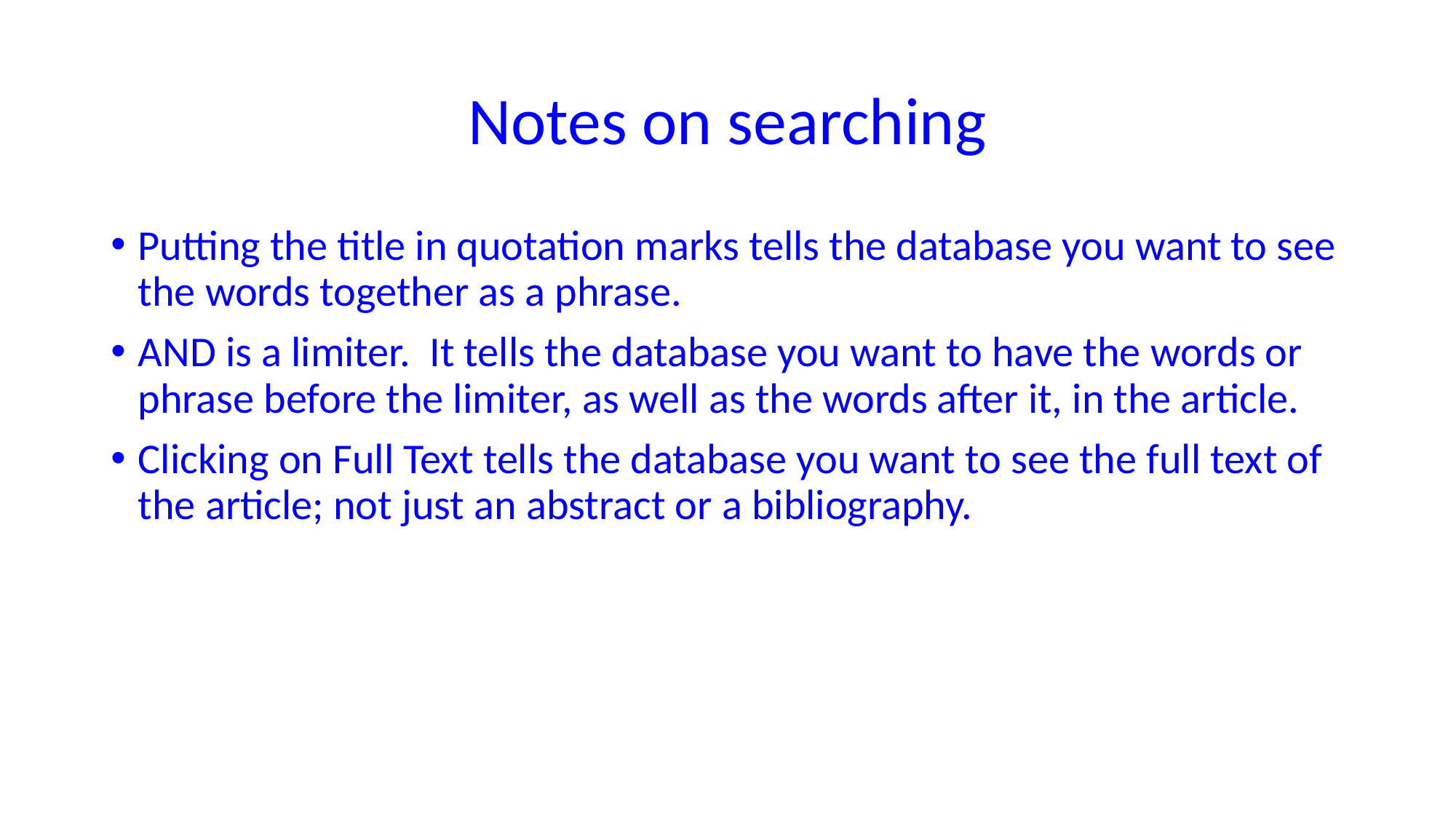

# Notes on searching
Putting the title in quotation marks tells the database you want to see the words together as a phrase.
AND is a limiter.  It tells the database you want to have the words or phrase before the limiter, as well as the words after it, in the article.
Clicking on Full Text tells the database you want to see the full text of the article; not just an abstract or a bibliography.